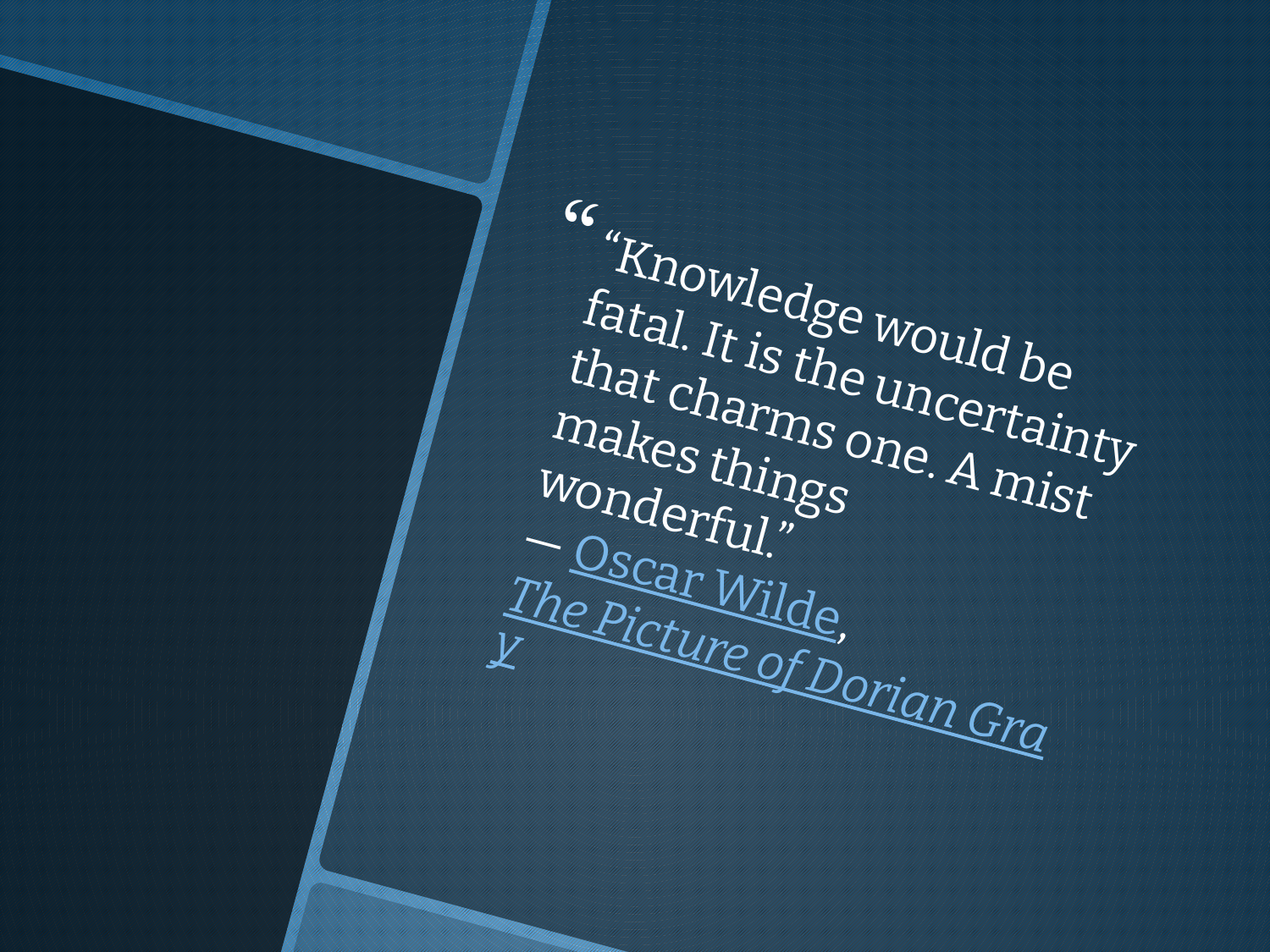

“Knowledge would be fatal. It is the uncertainty that charms one. A mist makes things wonderful.”
― Oscar Wilde, The Picture of Dorian Gray
#